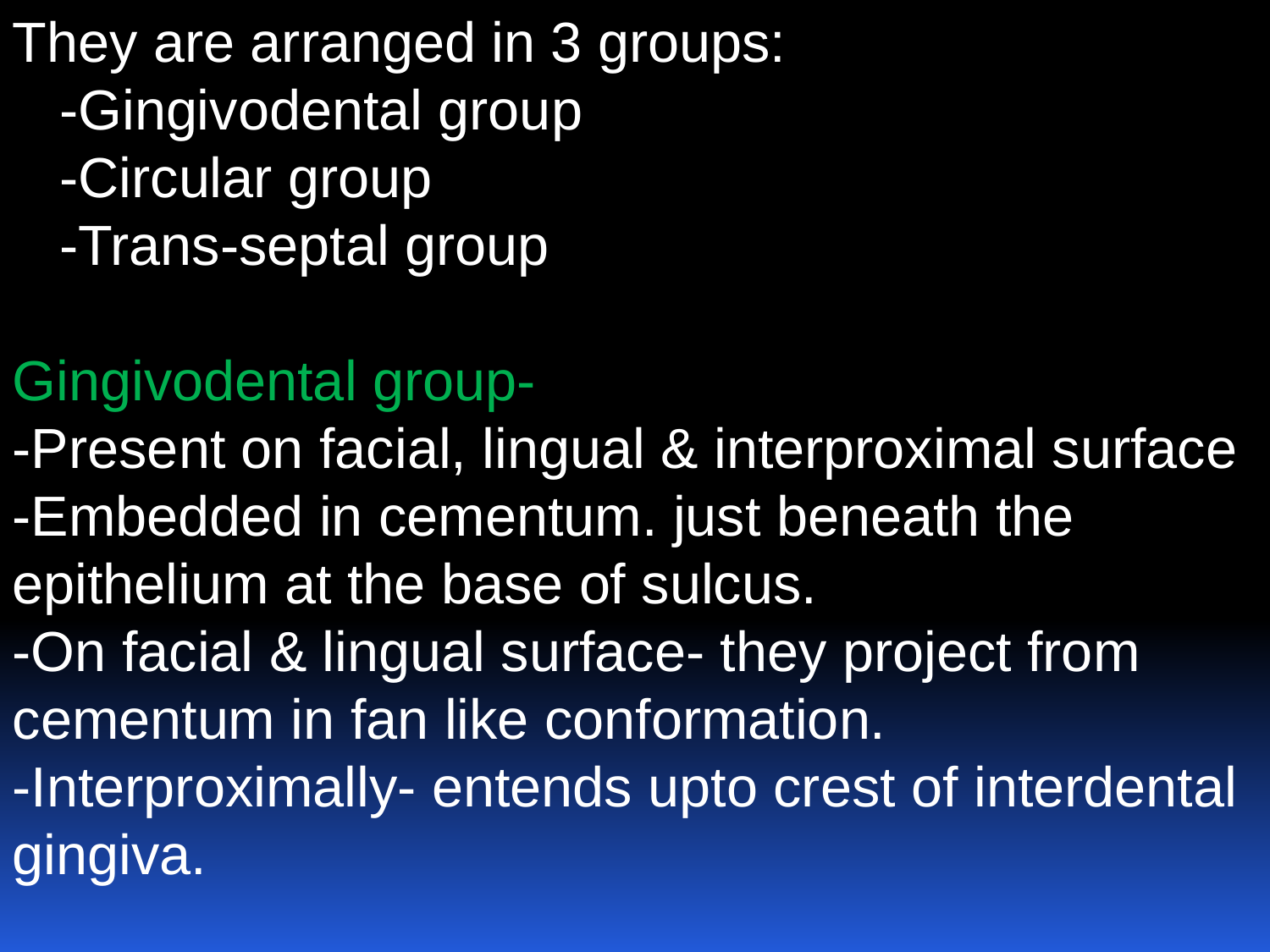

They are arranged in 3 groups:
   -Gingivodental group
   -Circular group
   -Trans-septal group

Gingivodental group-
-Present on facial, lingual & interproximal surface
-Embedded in cementum. just beneath the epithelium at the base of sulcus.
-On facial & lingual surface- they project from cementum in fan like conformation.
-Interproximally- entends upto crest of interdental gingiva.